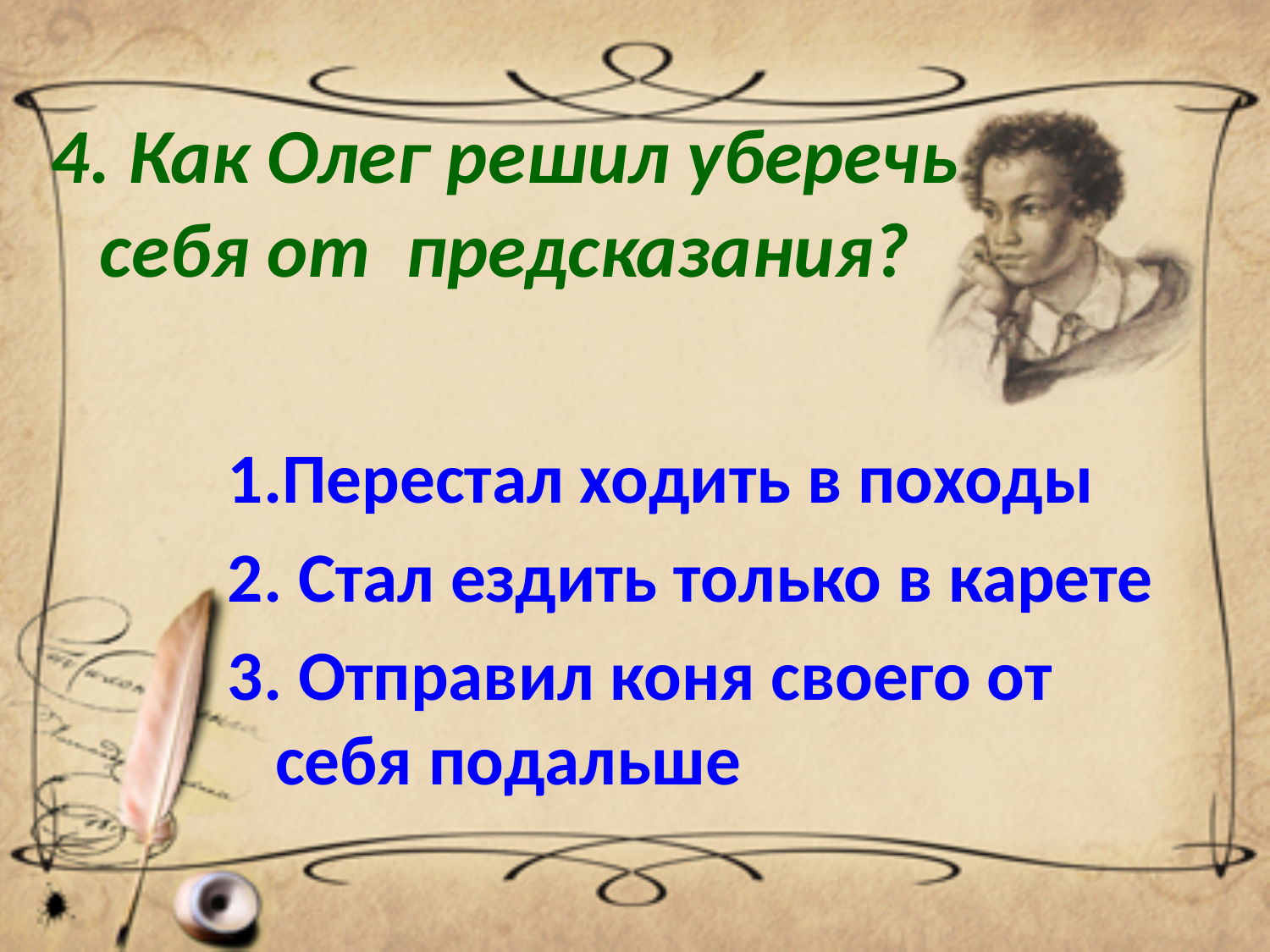

# 4. Как Олег решил уберечь себя от  предсказания?
1.Перестал ходить в походы
2. Стал ездить только в карете
3. Отправил коня своего от себя подальше